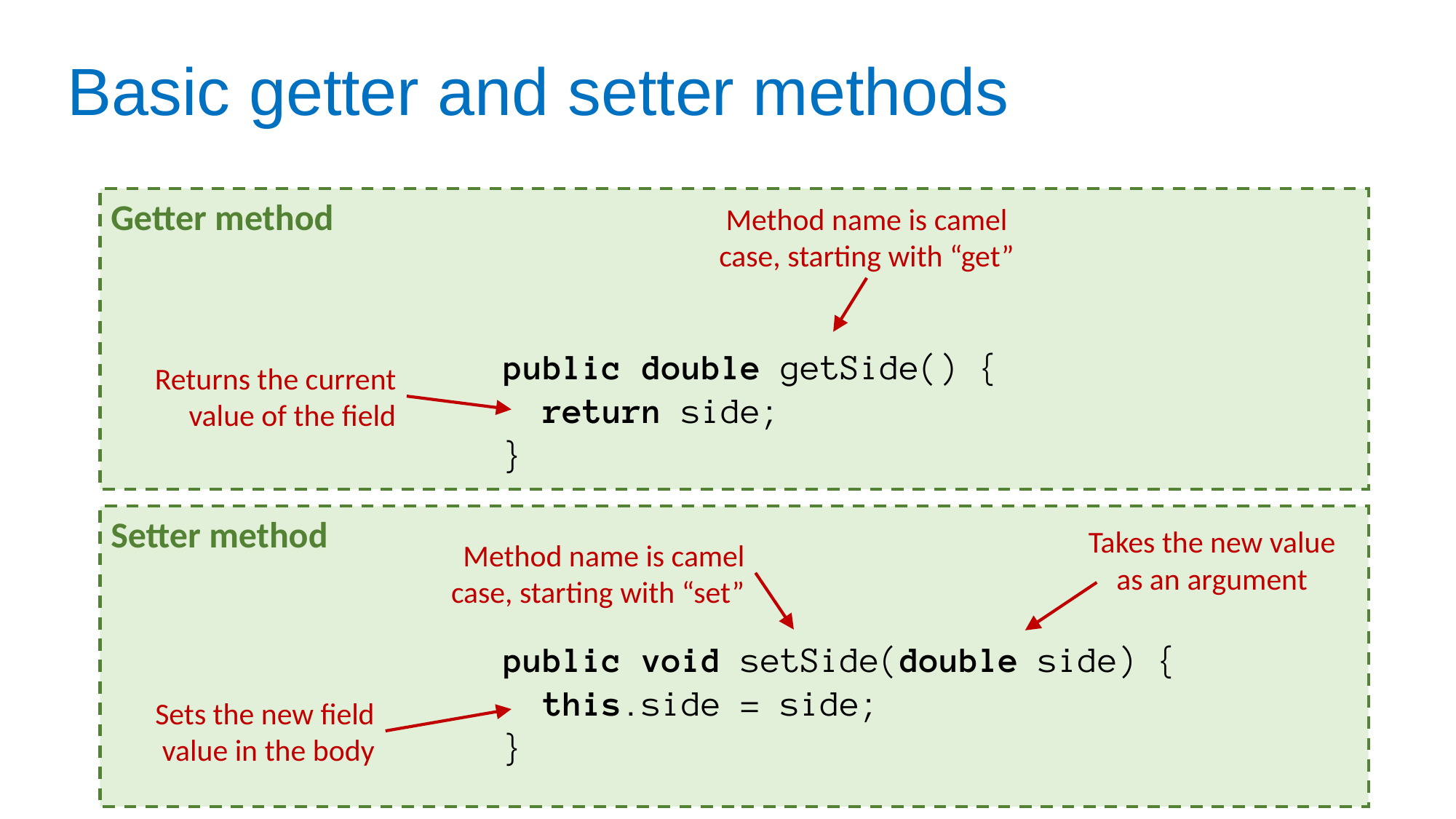

# Basic getter and setter methods
Getter method
Method name is camel case, starting with “get”
public double getSide() {
  return side;
}
Returns the current value of the field
Setter method
Takes the new value as an argument
Method name is camel case, starting with “set”
public void setSide(double side) {
  this.side = side;
}
Sets the new field value in the body